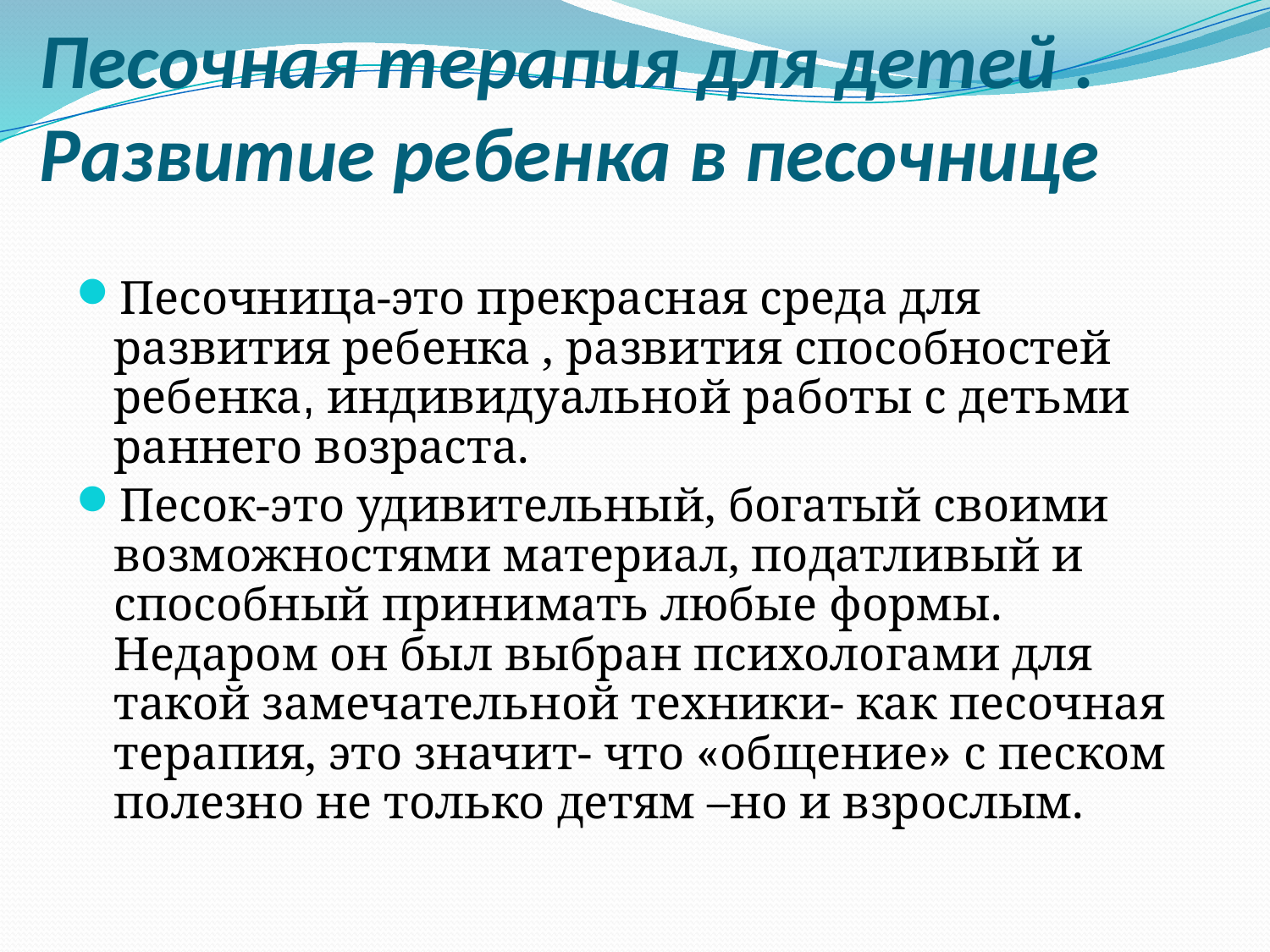

# Песочная терапия для детей . Развитие ребенка в песочнице
Песочница-это прекрасная среда для развития ребенка , развития способностей ребенка, индивидуальной работы с детьми раннего возраста.
Песок-это удивительный, богатый своими возможностями материал, податливый и способный принимать любые формы. Недаром он был выбран психологами для такой замечательной техники- как песочная терапия, это значит- что «общение» с песком полезно не только детям –но и взрослым.